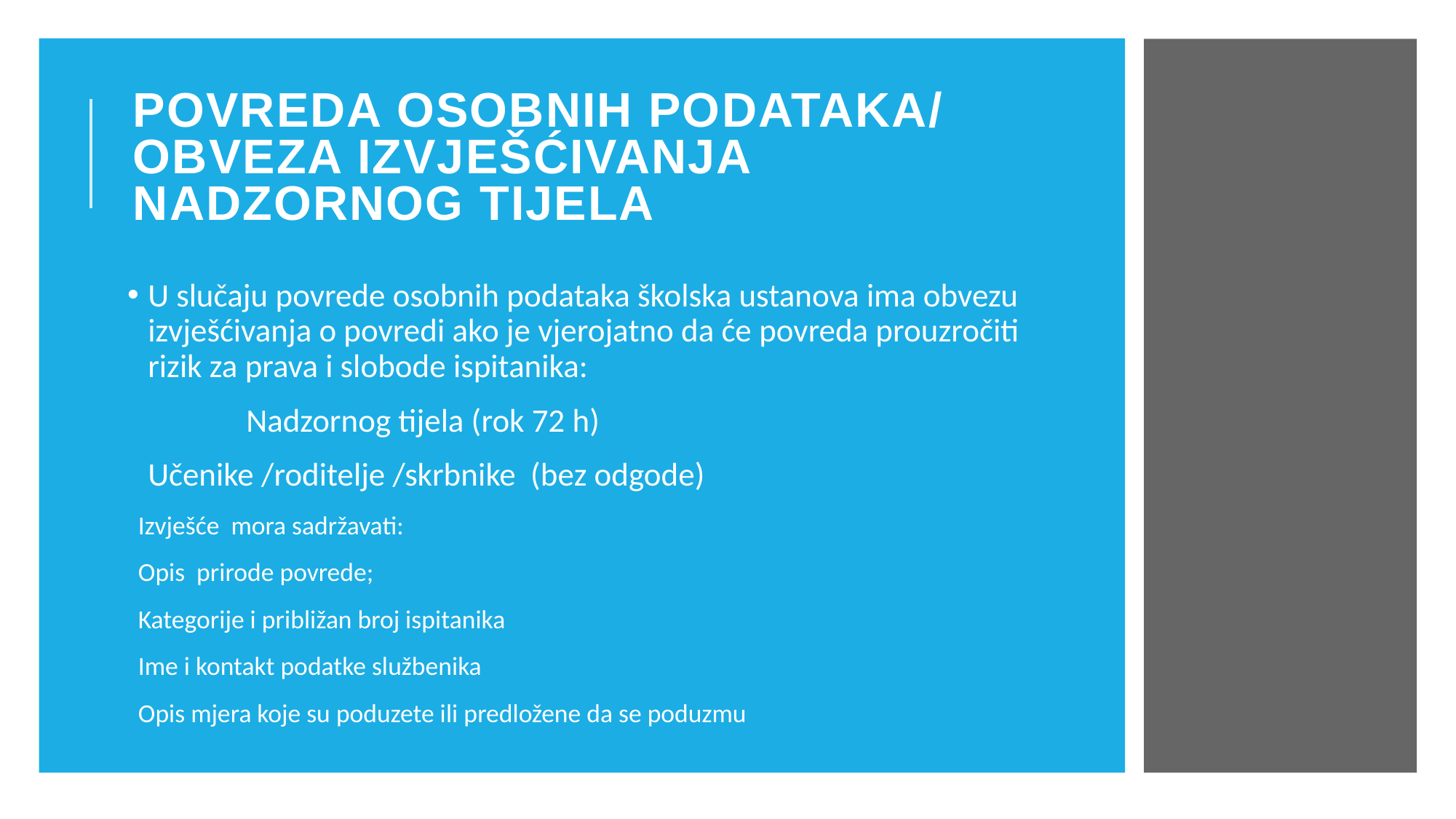

# Povreda OSOBNIH PODATAKA/ Obveza IZVJEŠĆIVANJa NADZORNOG TIJELA
U slučaju povrede osobnih podataka školska ustanova ima obvezu izvješćivanja o povredi ako je vjerojatno da će povreda prouzročiti rizik za prava i slobode ispitanika:
          		Nadzornog tijela (rok 72 h)
			Učenike /roditelje /skrbnike  (bez odgode)
Izvješće  mora sadržavati:
Opis  prirode povrede;
Kategorije i približan broj ispitanika
Ime i kontakt podatke službenika
Opis mjera koje su poduzete ili predložene da se poduzmu